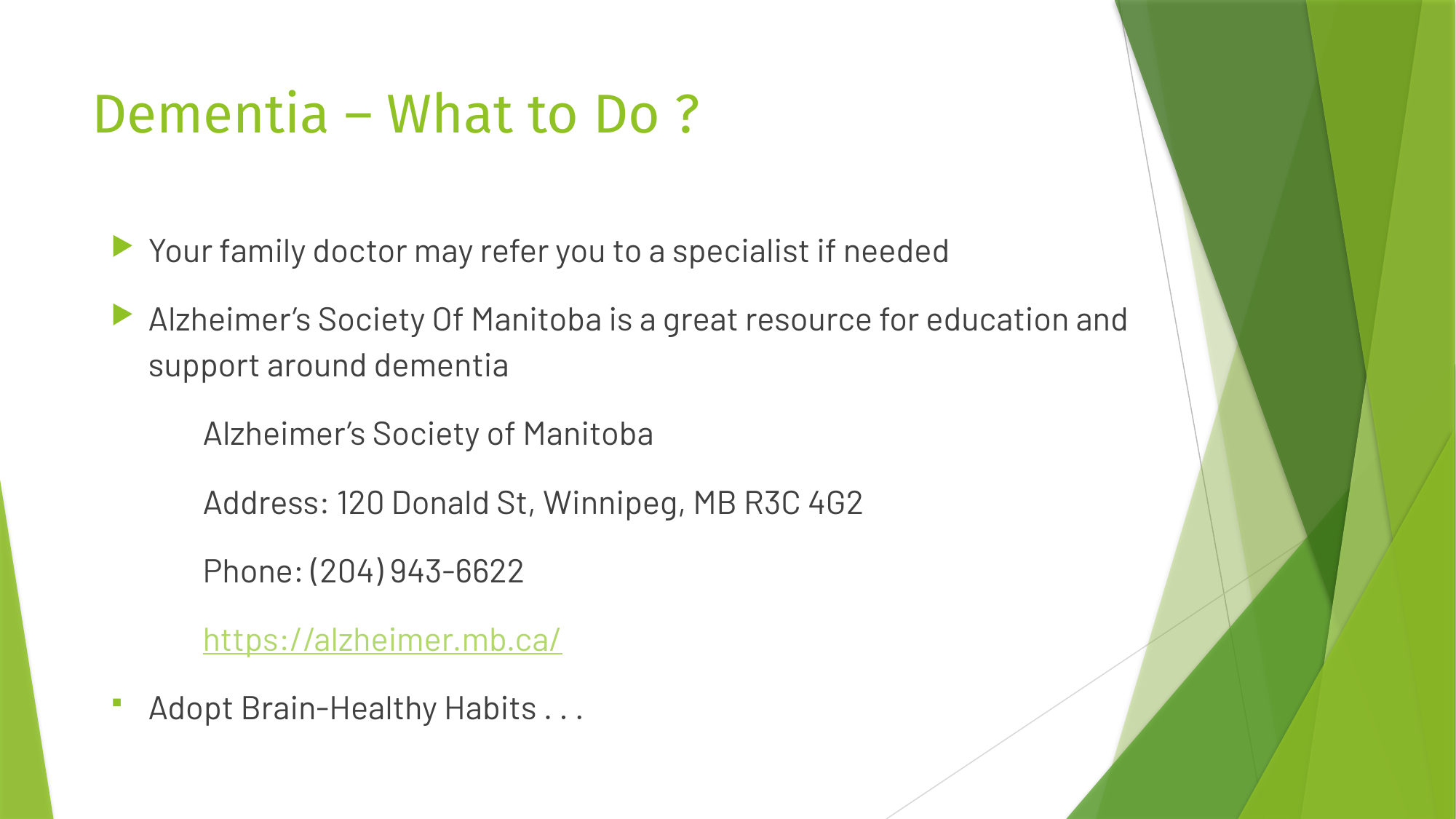

# Dementia – What to Do ?
Your family doctor may refer you to a specialist if needed
Alzheimer’s Society Of Manitoba is a great resource for education and support around dementia
		Alzheimer’s Society of Manitoba
		Address: 120 Donald St, Winnipeg, MB R3C 4G2
		Phone: (204) 943-6622
		https://alzheimer.mb.ca/
Adopt Brain-Healthy Habits . . .